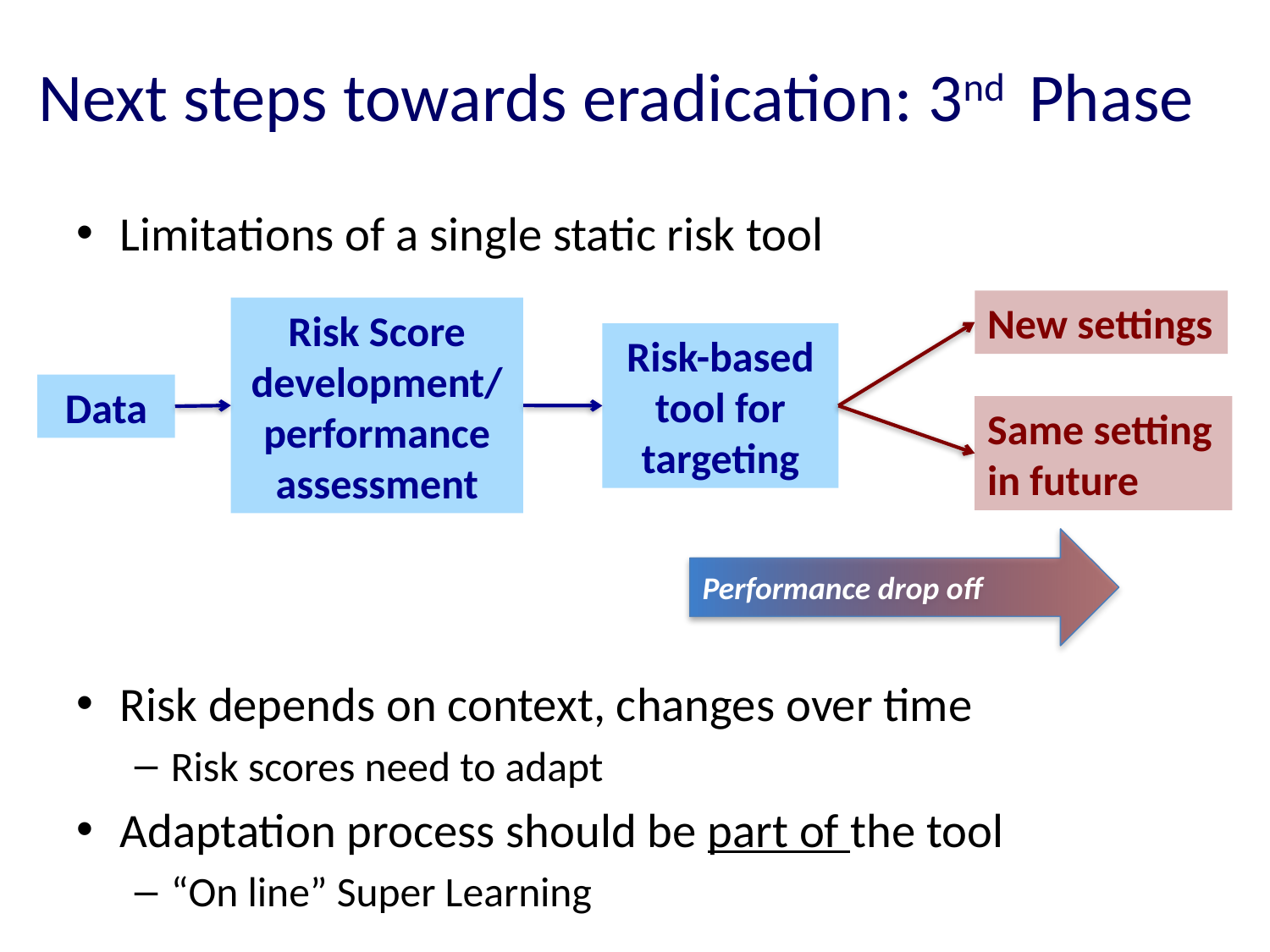

# Next steps towards eradication: 3nd  Phase
Limitations of a single static risk tool

Risk depends on context, changes over time
Risk scores need to adapt
Adaptation process should be part of the tool
“On line” Super Learning
New settings
Risk Score development/ performance assessment
Risk-based tool for targeting
Data
Same setting in future
Performance drop off